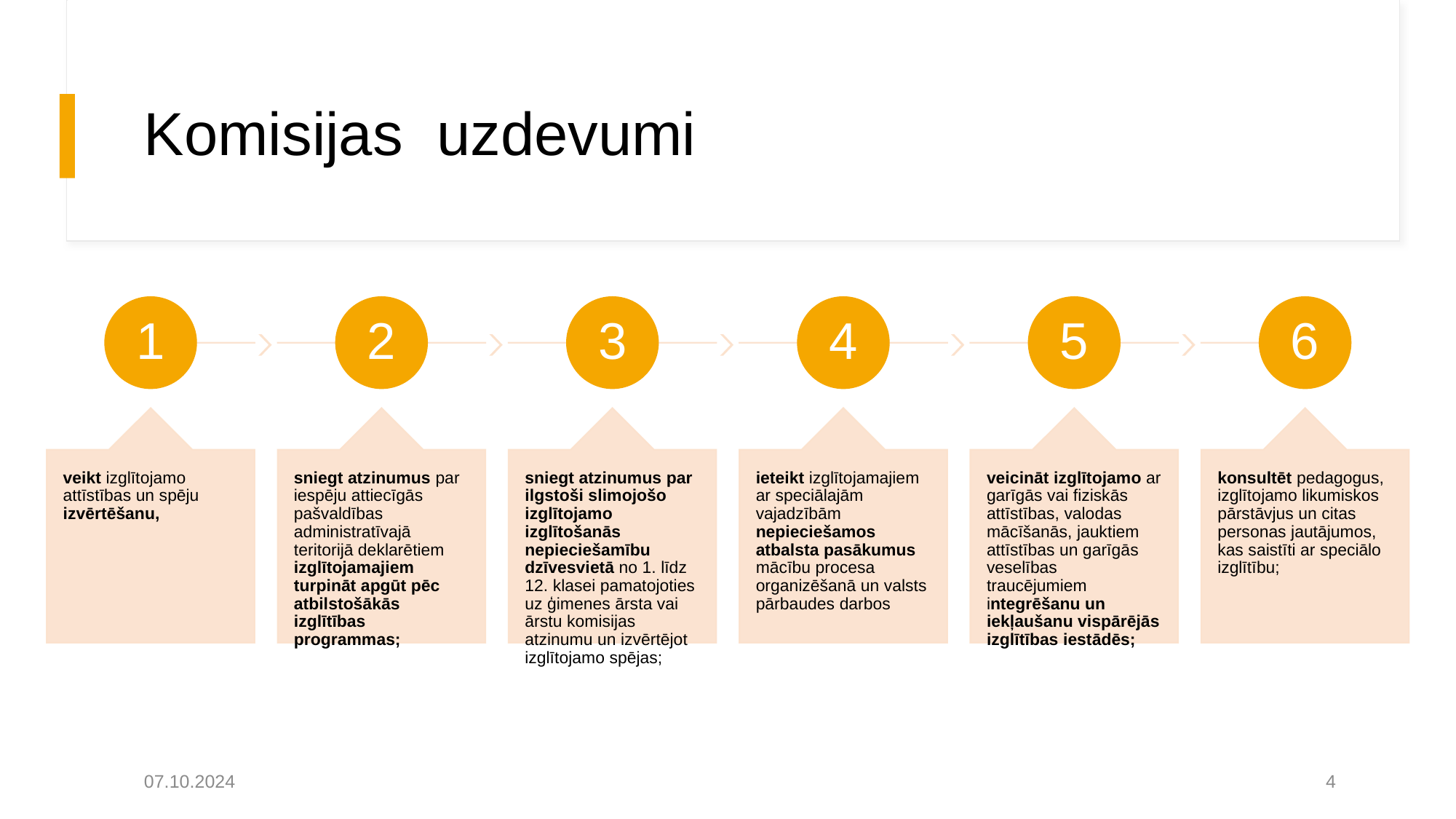

# Komisijas  uzdevumi
1
veikt izglītojamo attīstības un spēju izvērtēšanu,
2
sniegt atzinumus par iespēju attiecīgās pašvaldības administratīvajā teritorijā deklarētiem izglītojamajiem turpināt apgūt pēc atbilstošākās izglītības programmas;
3
sniegt atzinumus par ilgstoši slimojošo izglītojamo izglītošanās nepieciešamību dzīvesvietā no 1. līdz 12. klasei pamatojoties uz ģimenes ārsta vai ārstu komisijas atzinumu un izvērtējot izglītojamo spējas;
4
ieteikt izglītojamajiem ar speciālajām vajadzībām nepieciešamos atbalsta pasākumus mācību procesa organizēšanā un valsts pārbaudes darbos
5
veicināt izglītojamo ar garīgās vai fiziskās attīstības, valodas mācīšanās, jauktiem attīstības un garīgās veselības traucējumiem integrēšanu un iekļaušanu vispārējās izglītības iestādēs;
6
konsultēt pedagogus, izglītojamo likumiskos pārstāvjus un citas personas jautājumos, kas saistīti ar speciālo izglītību;
07.10.2024

4